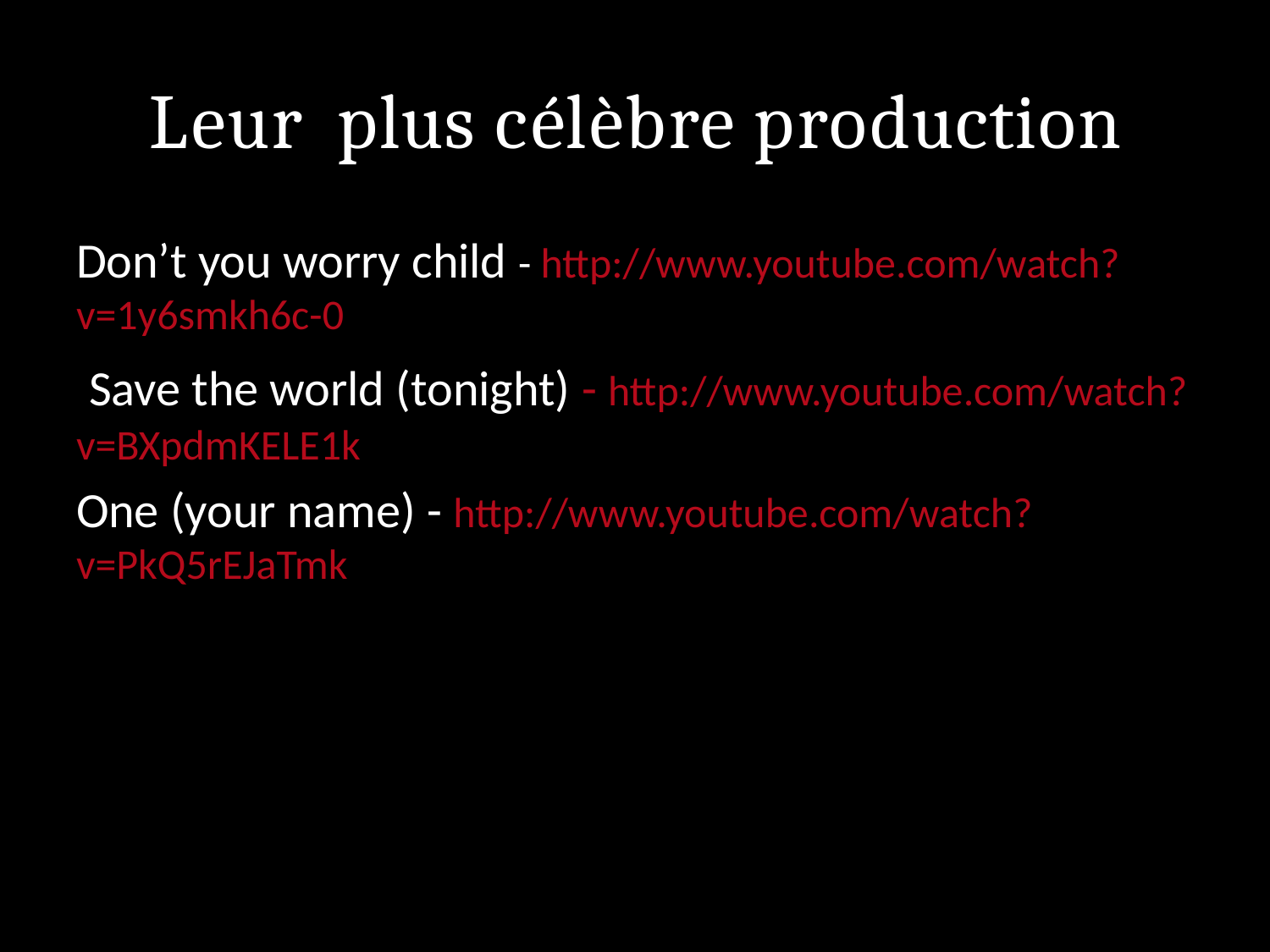

# Leur  plus célèbre production
Don’t you worry child - http://www.youtube.com/watch?v=1y6smkh6c-0
 Save the world (tonight) - http://www.youtube.com/watch?v=BXpdmKELE1k
One (your name) - http://www.youtube.com/watch?v=PkQ5rEJaTmk